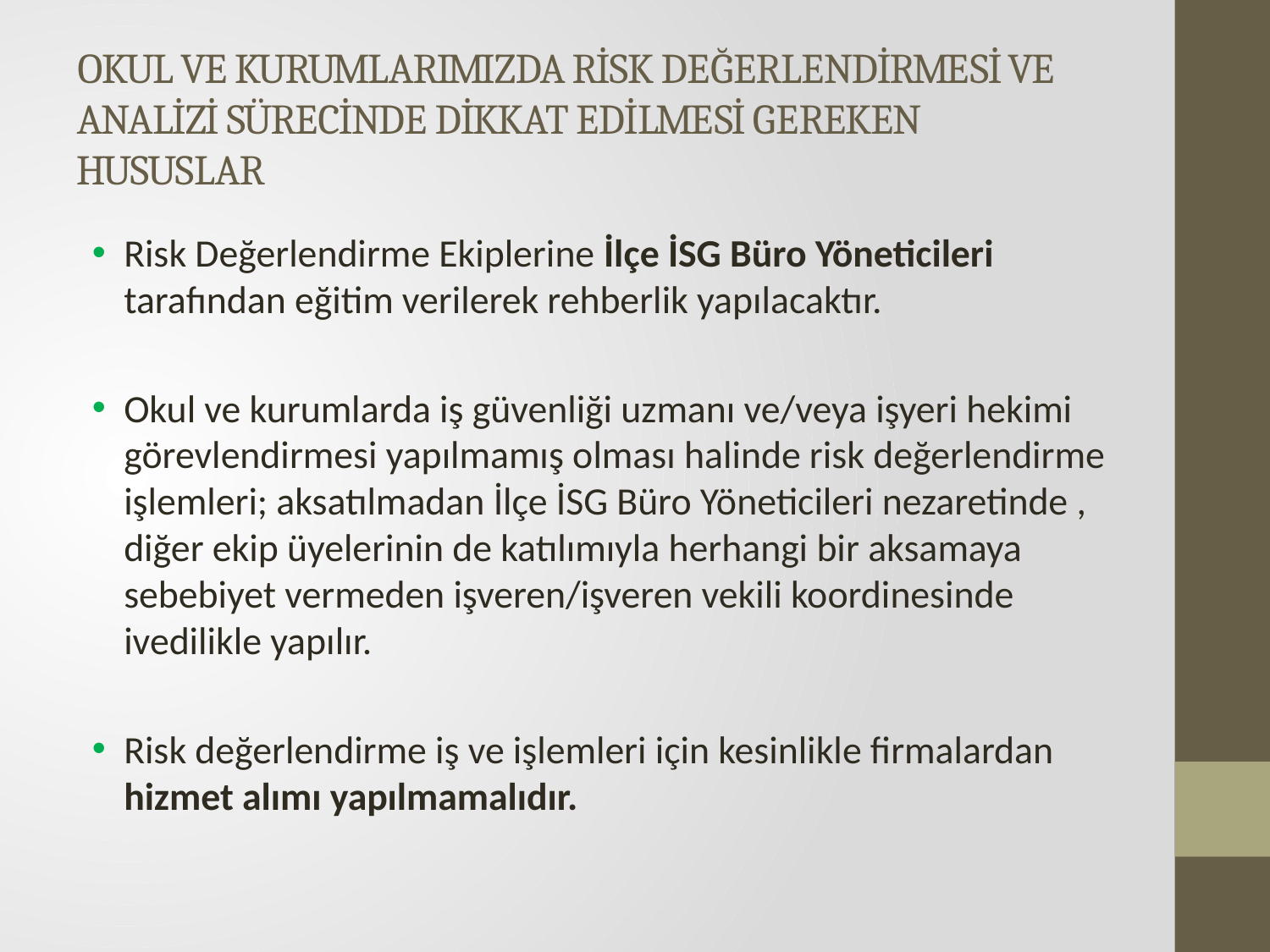

# OKUL VE KURUMLARIMIZDA RİSK DEĞERLENDİRMESİ VE ANALİZİ SÜRECİNDE DİKKAT EDİLMESİ GEREKEN HUSUSLAR
Risk Değerlendirme Ekiplerine İlçe İSG Büro Yöneticileri tarafından eğitim verilerek rehberlik yapılacaktır.

Okul ve kurumlarda iş güvenliği uzmanı ve/veya işyeri hekimi görevlendirmesi yapılmamış olması halinde risk değerlendirme işlemleri; aksatılmadan İlçe İSG Büro Yöneticileri nezaretinde , diğer ekip üyelerinin de katılımıyla herhangi bir aksamaya sebebiyet vermeden işveren/işveren vekili koordinesinde ivedilikle yapılır.

Risk değerlendirme iş ve işlemleri için kesinlikle firmalardan hizmet alımı yapılmamalıdır.